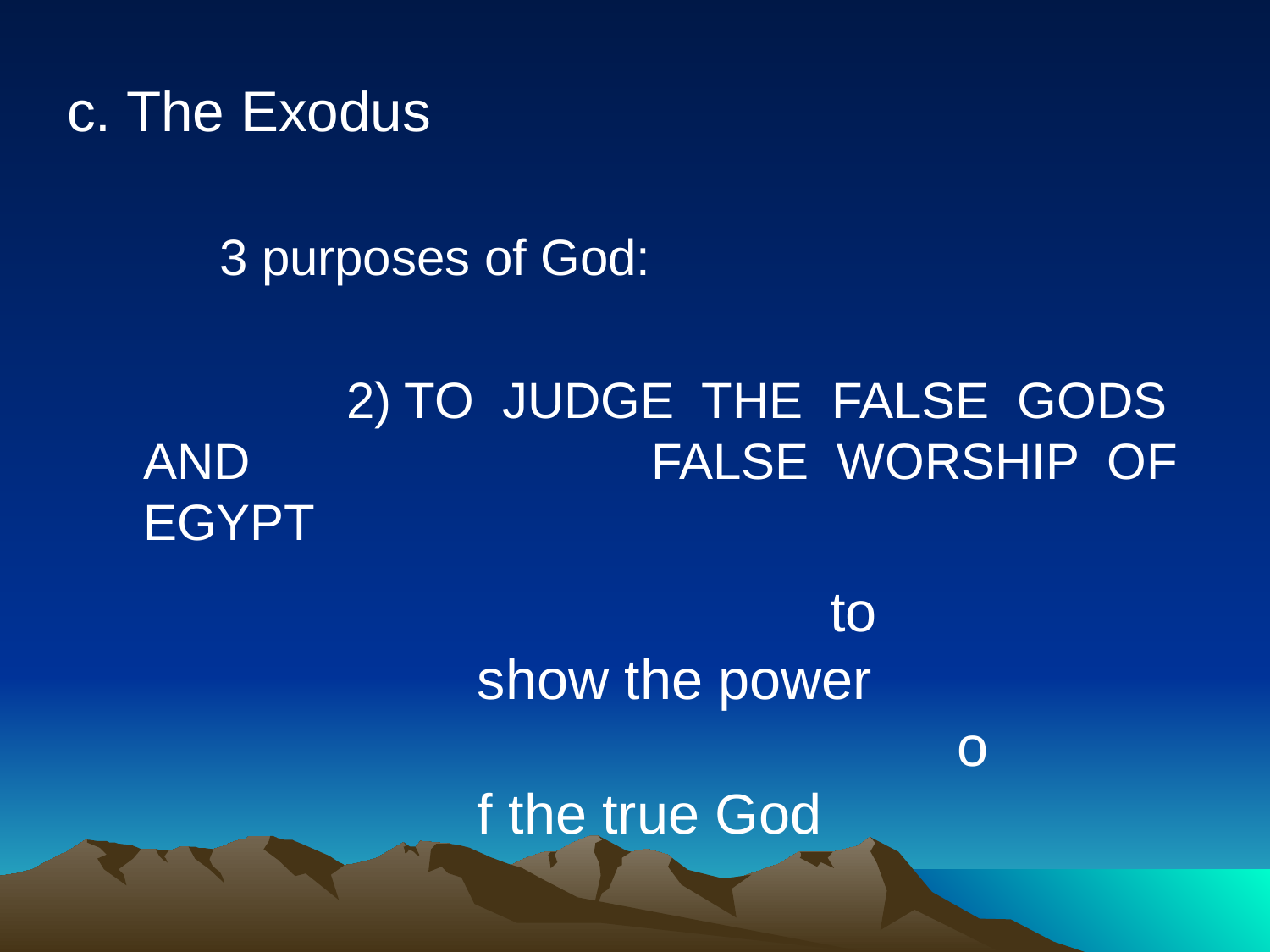

c. The Exodus

3 purposes of God:

2) TO  JUDGE  THE  FALSE  GODS AND  			FALSE  WORSHIP  OF  EGYPT

to show the power
of the true God